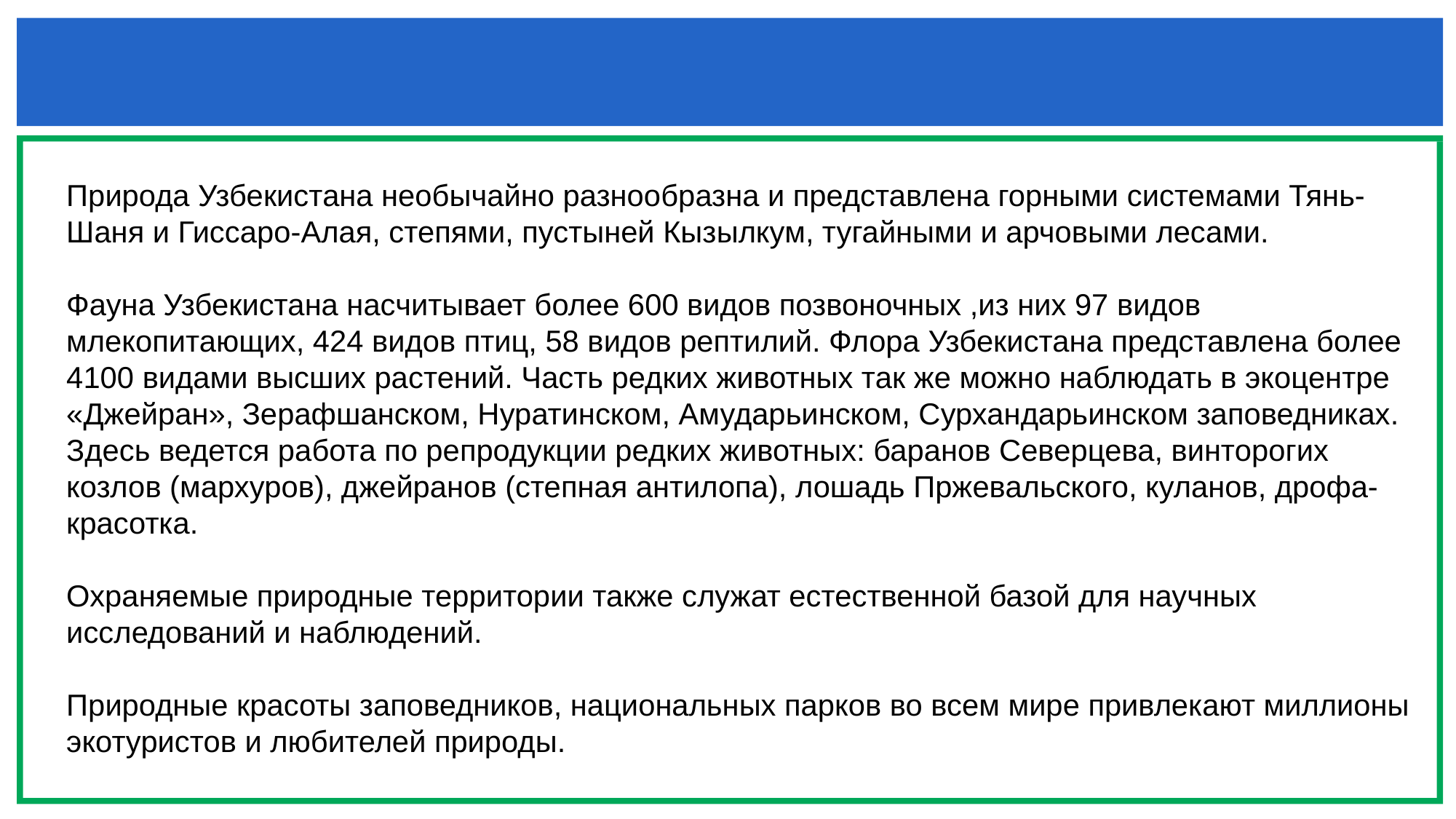

Природа Узбекистана необычайно разнообразна и представлена горными системами Тянь-Шаня и Гиссаро-Алая, степями, пустыней Кызылкум, тугайными и арчовыми лесами.

Фауна Узбекистана насчитывает более 600 видов позвоночных ,из них 97 видов млекопитающих, 424 видов птиц, 58 видов рептилий. Флора Узбекистана представлена более 4100 видами высших растений. Часть редких животных так же можно наблюдать в экоцентре «Джейран», Зерафшанском, Нуратинском, Амударьинском, Сурхандарьинском заповедниках. Здесь ведется работа по репродукции редких животных: баранов Северцева, винторогих козлов (мархуров), джейранов (степная антилопа), лошадь Пржевальского, куланов, дрофа-красотка.

Охраняемые природные территории также служат естественной базой для научных исследований и наблюдений.

Природные красоты заповедников, национальных парков во всем мире привлекают миллионы экотуристов и любителей природы.
#